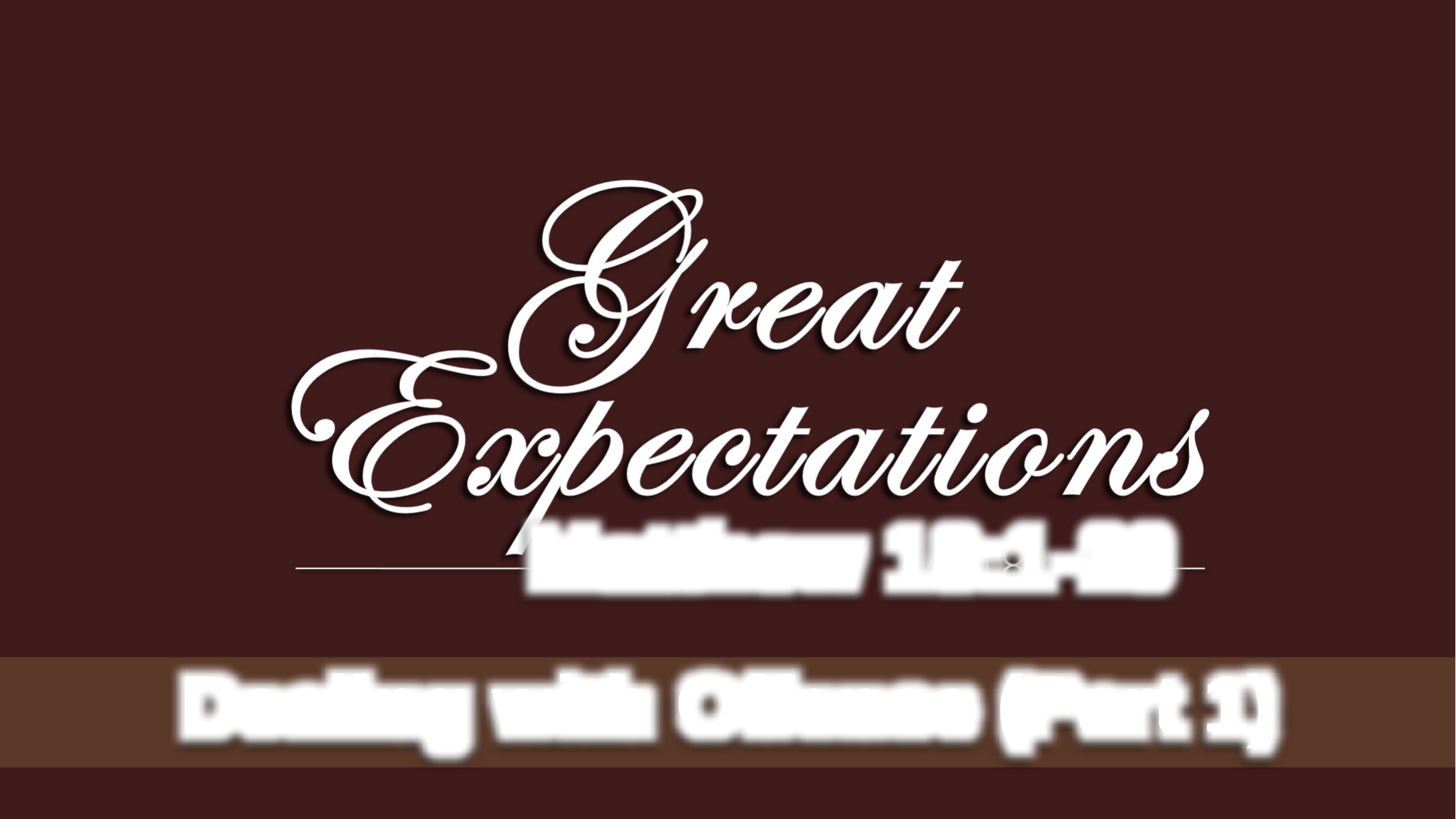

Matthew 18:1-20

Dealing with Offense (Part 1)